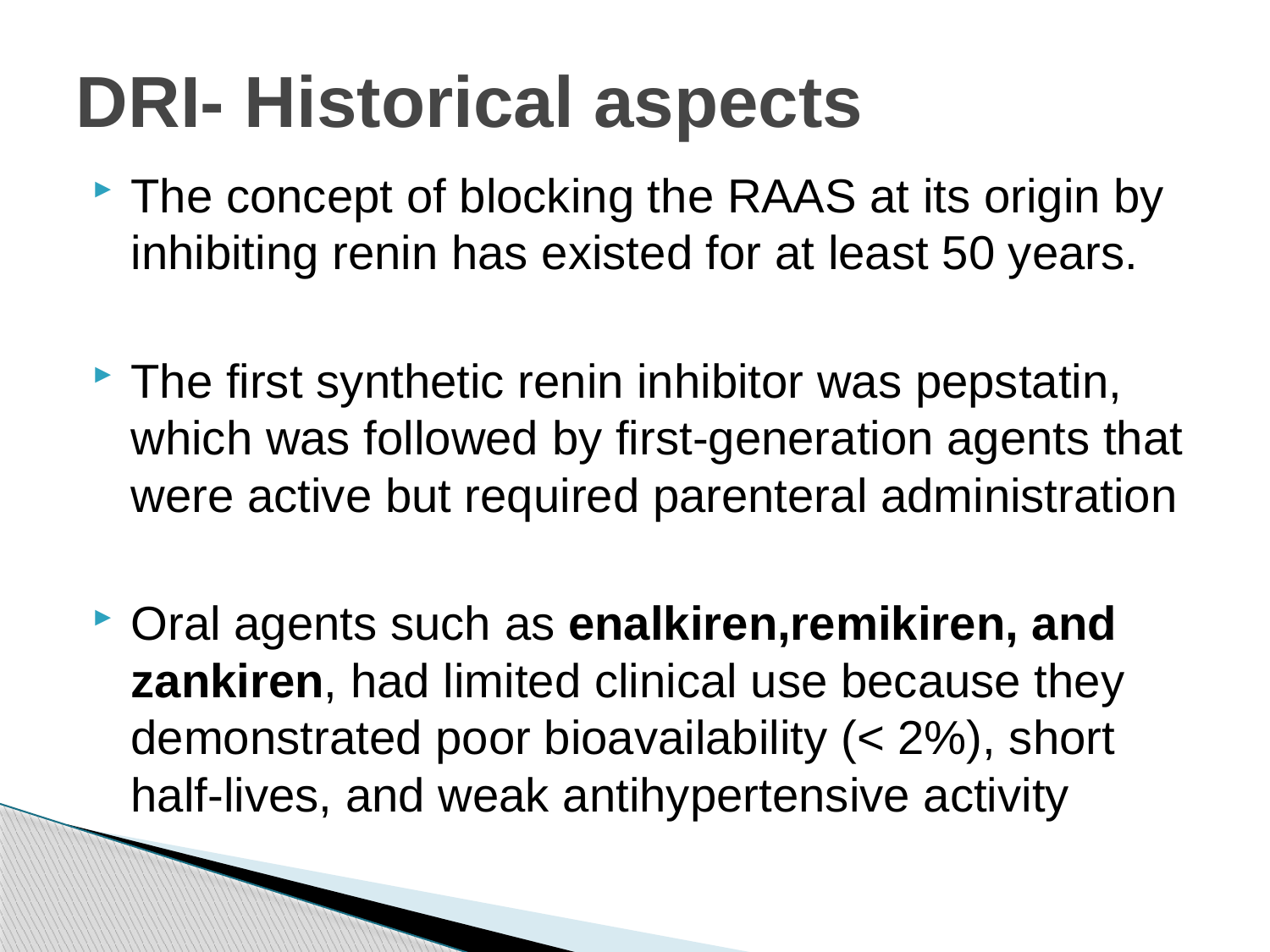

# DRI- Historical aspects
The concept of blocking the RAAS at its origin by inhibiting renin has existed for at least 50 years.

The first synthetic renin inhibitor was pepstatin, which was followed by first-generation agents that were active but required parenteral administration

Oral agents such as enalkiren,remikiren, and zankiren, had limited clinical use because they demonstrated poor bioavailability (< 2%), short half-lives, and weak antihypertensive activity